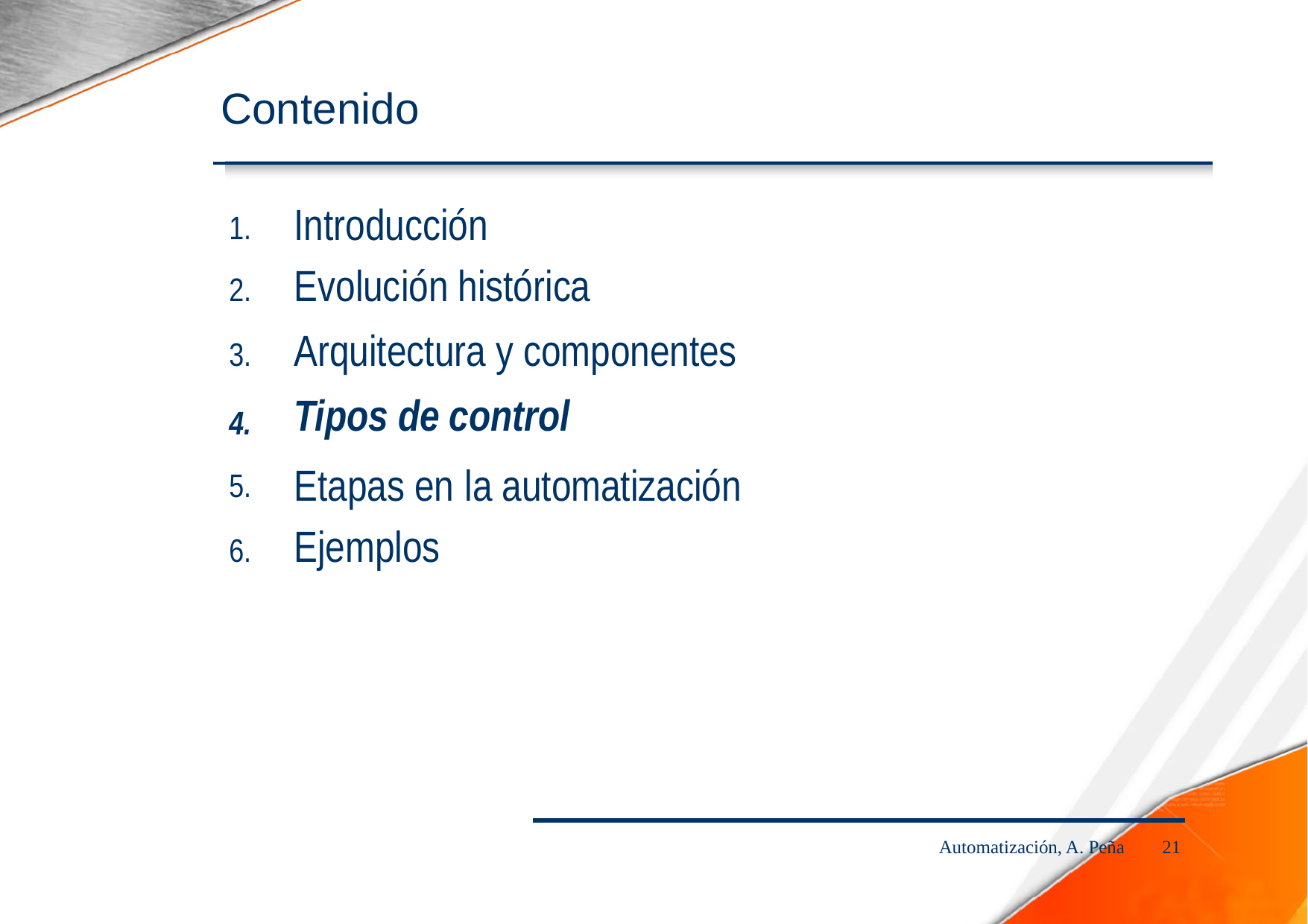

Contenido

Introducción
Evolución histórica
Arquitectura y componentes
Tipos de control
1.
2.
3.
4.
5.
6.
Etapas en
Ejemplos
la
automatización

Automatización, A. Peña
21